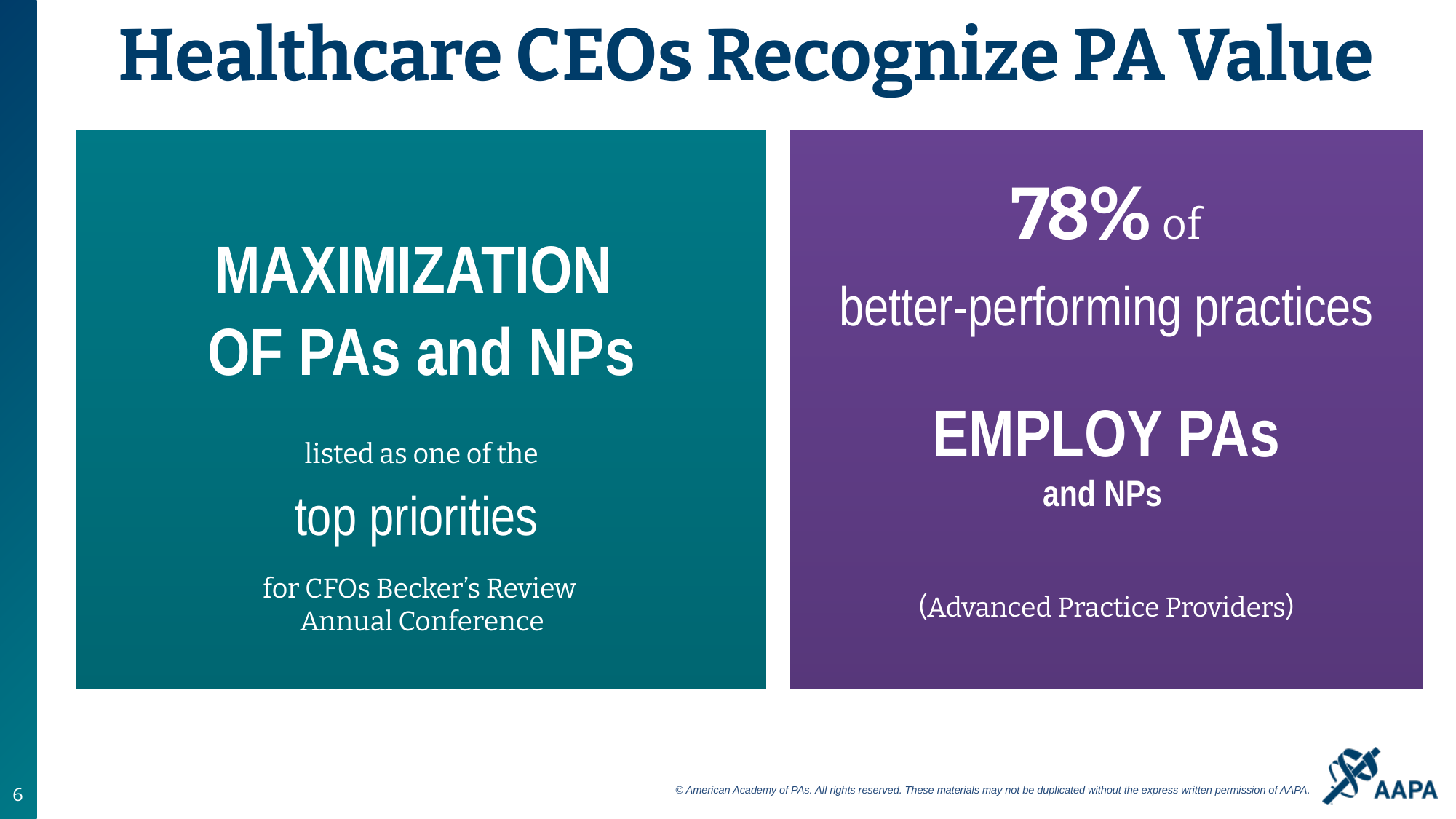

# Healthcare CEOs Recognize PA Value

78% of
MAXIMIZATION
OF PAs and NPs
better-performing practices
EMPLOY PAs
and NPs
listed as one of the
top priorities
for CFOs Becker’s Review
Annual Conference
(Advanced Practice Providers)
6